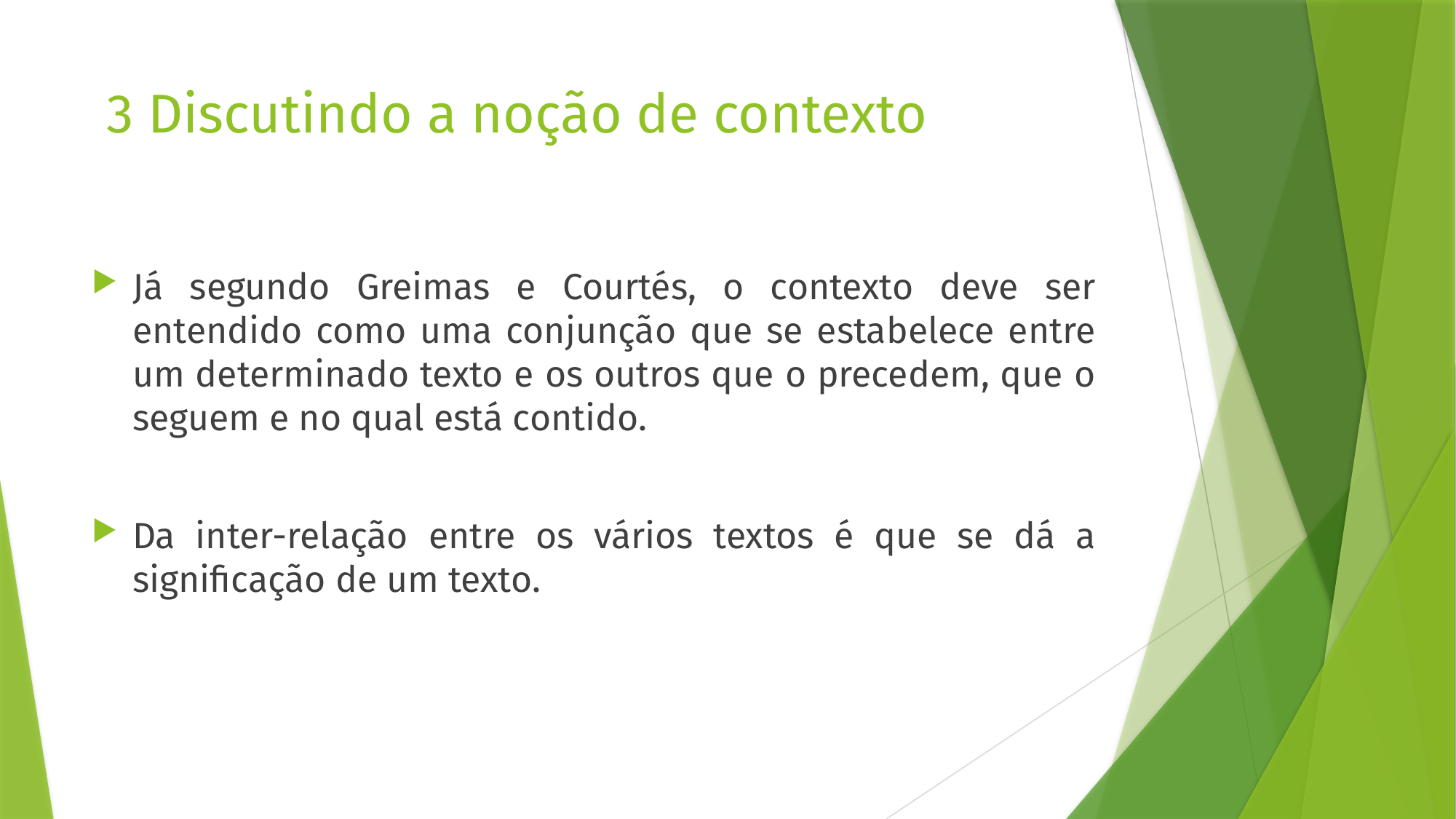

# 3 Discutindo a noção de contexto
Já segundo Greimas e Courtés, o contexto deve ser entendido como uma conjunção que se estabelece entre um determinado texto e os outros que o precedem, que o seguem e no qual está contido.

Da inter-relação entre os vários textos é que se dá a significação de um texto.